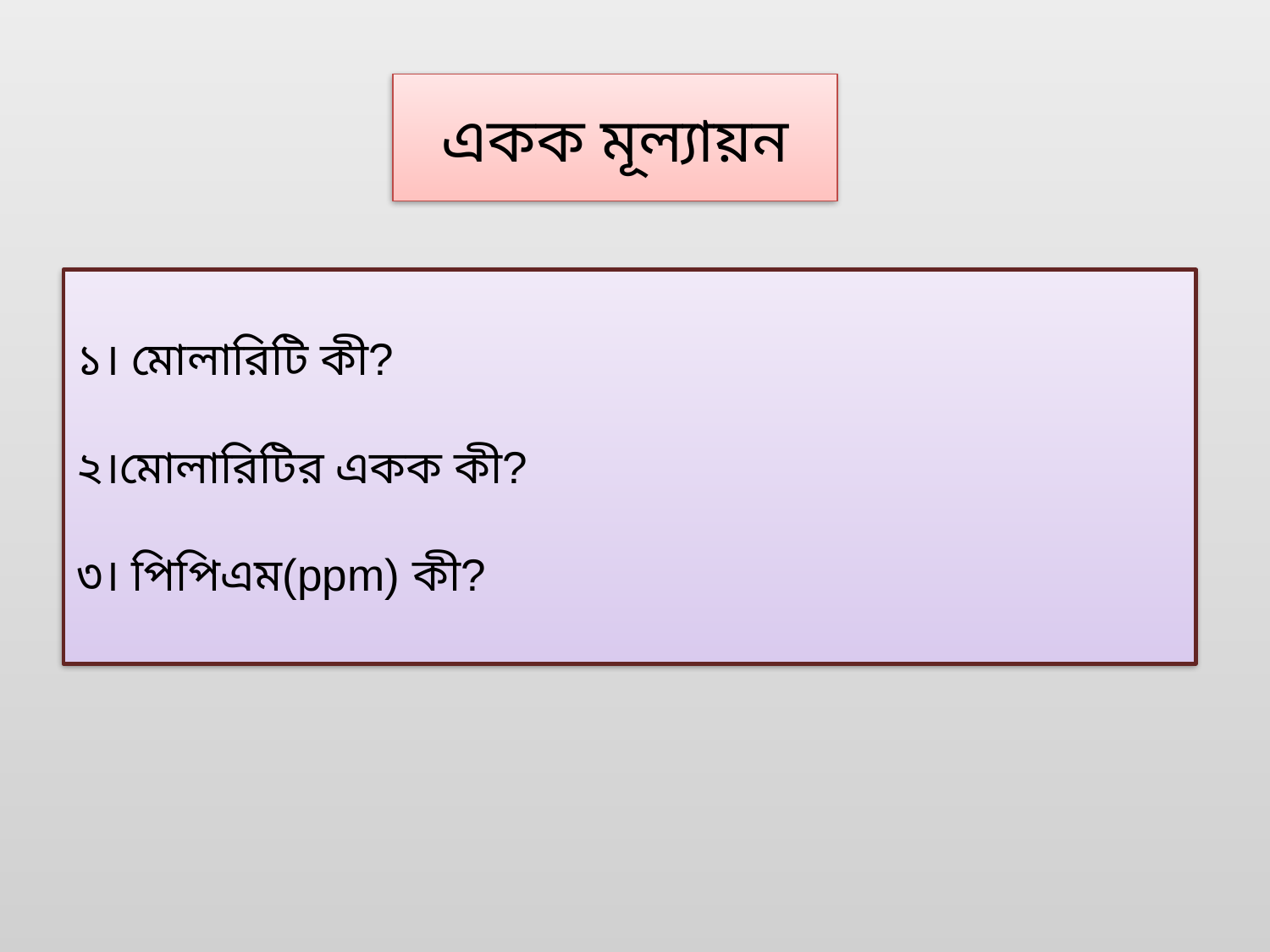

# একক মূল্যায়ন
১। মোলারিটি কী?
২।মোলারিটির একক কী?
৩। পিপিএম(ppm) কী?